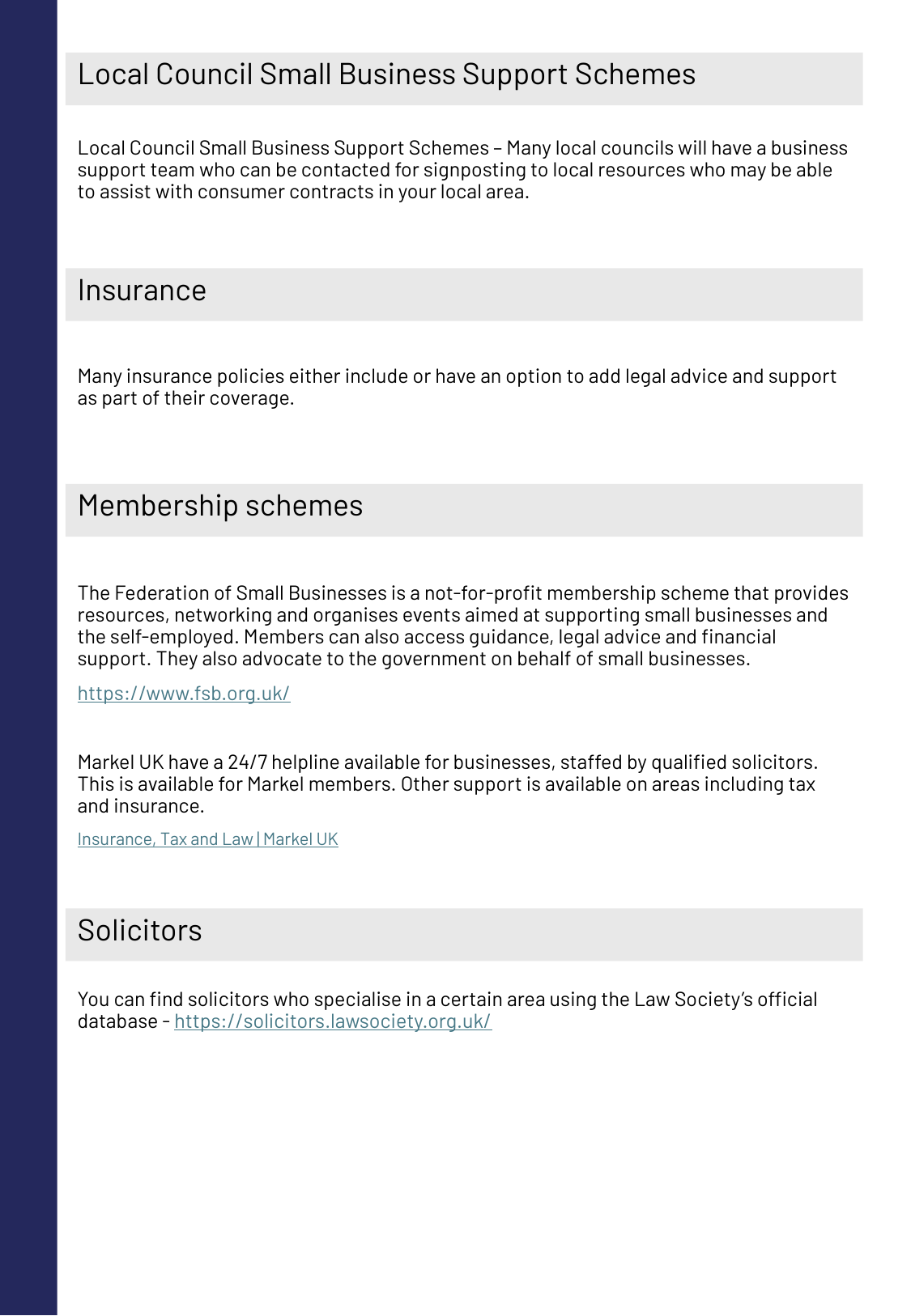

Local Council Small Business Support Schemes
Local Council Small Business Support Schemes – Many local councils will have a business support team who can be contacted for signposting to local resources who may be able to assist with consumer contracts in your local area.
Insurance
Many insurance policies either include or have an option to add legal advice and support as part of their coverage.
Membership schemes
The Federation of Small Businesses is a not-for-profit membership scheme that provides resources, networking and organises events aimed at supporting small businesses and the self-employed. Members can also access guidance, legal advice and financial support. They also advocate to the government on behalf of small businesses.
https://www.fsb.org.uk/

Markel UK have a 24/7 helpline available for businesses, staffed by qualified solicitors. This is available for Markel members. Other support is available on areas including tax and insurance.
Insurance, Tax and Law | Markel UK
Solicitors
You can find solicitors who specialise in a certain area using the Law Society’s official database - https://solicitors.lawsociety.org.uk/